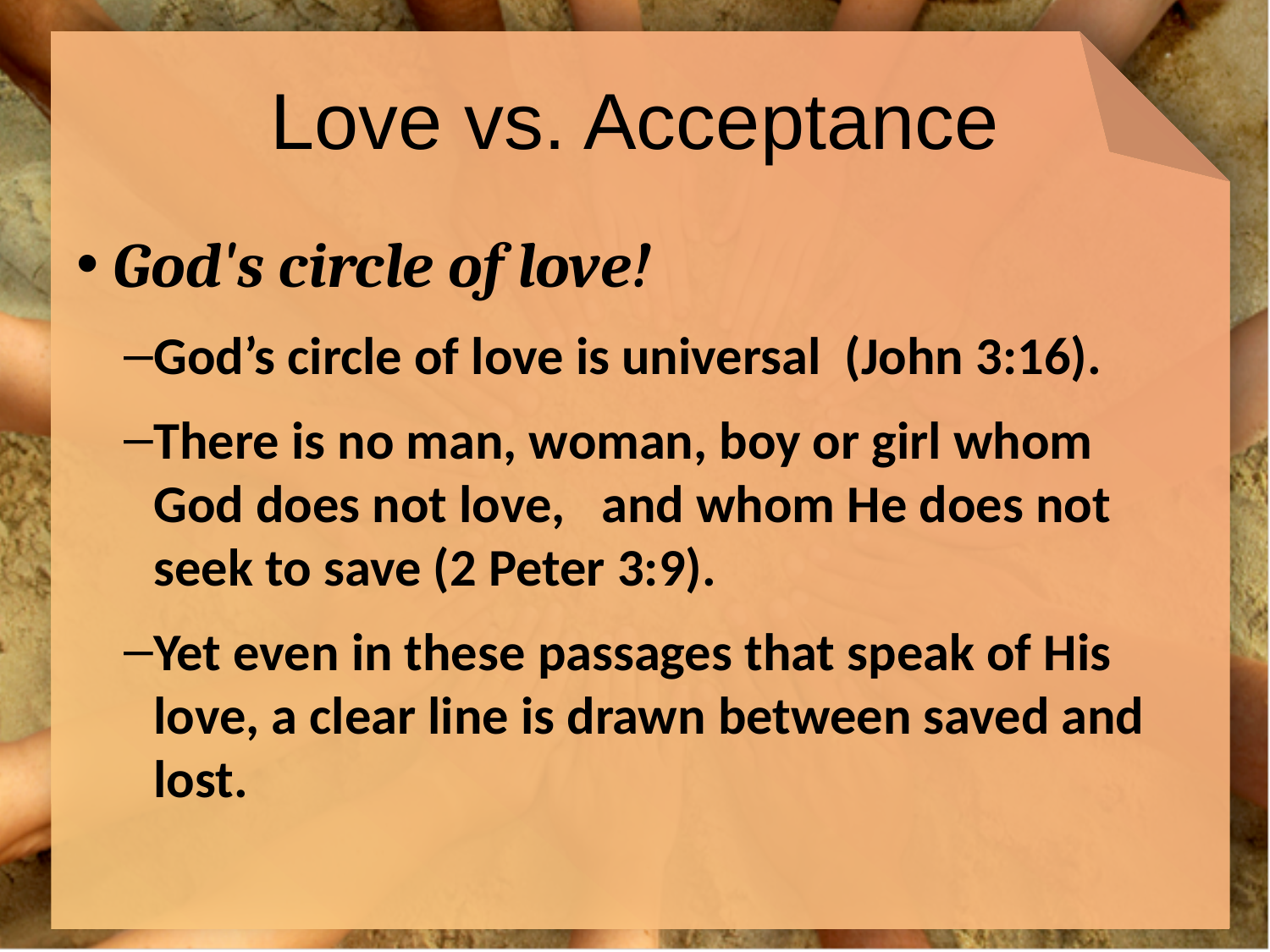

# Love vs. Acceptance
God's circle of love!
God’s circle of love is universal  (John 3:16).
There is no man, woman, boy or girl whom God does not love,   and whom He does not seek to save (2 Peter 3:9).
Yet even in these passages that speak of His love, a clear line is drawn between saved and lost.